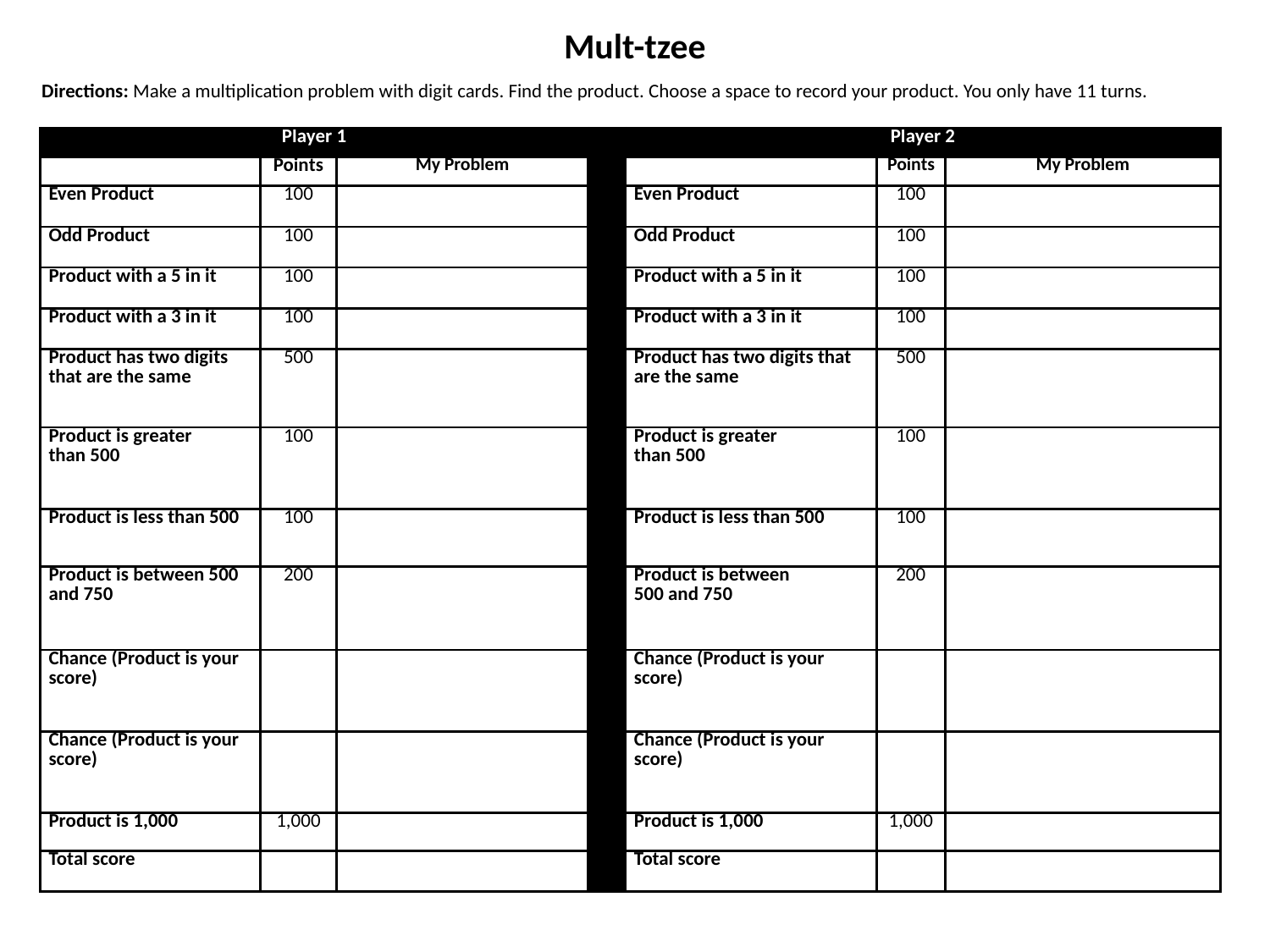

Mult-tzee
Directions: Make a multiplication problem with digit cards. Find the product. Choose a space to record your product. You only have 11 turns.
| Player 1 |  |  |  | Player 2 |  |  |
| --- | --- | --- | --- | --- | --- | --- |
|  | Points | My Problem |  |  | Points | My Problem |
| Even Product | 100 |  |  | Even Product | 100 |  |
| Odd Product | 100 |  |  | Odd Product | 100 |  |
| Product with a 5 in it | 100 |  |  | Product with a 5 in it | 100 |  |
| Product with a 3 in it | 100 |  |  | Product with a 3 in it | 100 |  |
| Product has two digits that are the same | 500 |  |  | Product has two digits that are the same | 500 |  |
| Product is greater than 500 | 100 |  |  | Product is greater than 500 | 100 |  |
| Product is less than 500 | 100 |  |  | Product is less than 500 | 100 |  |
| Product is between 500 and 750 | 200 |  |  | Product is between 500 and 750 | 200 |  |
| Chance (Product is your score) |  |  |  | Chance (Product is your score) |  |  |
| Chance (Product is your score) |  |  |  | Chance (Product is your score) |  |  |
| Product is 1,000 | 1,000 |  |  | Product is 1,000 | 1,000 |  |
| Total score |  |  |  | Total score |  |  |